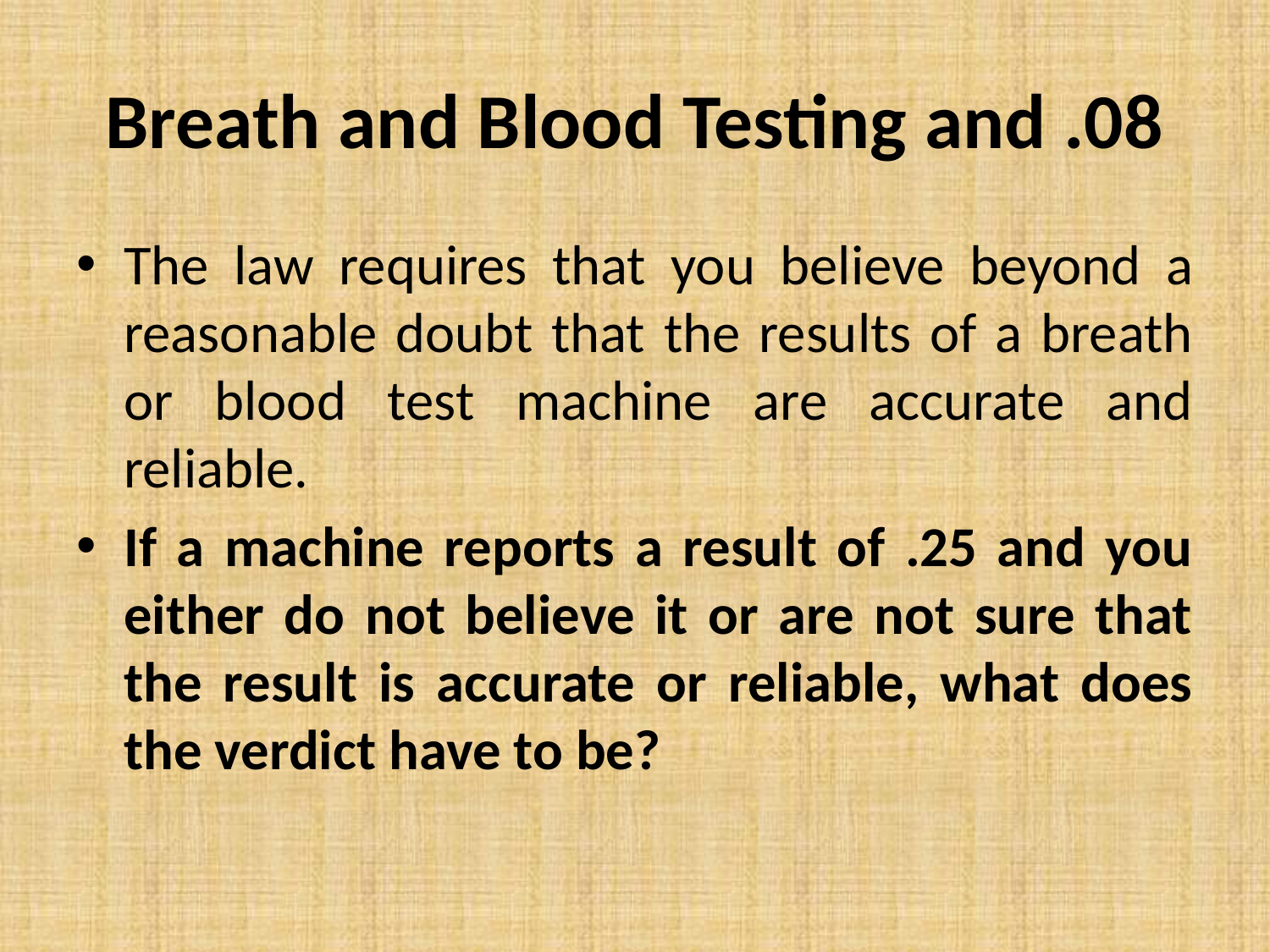

# Breath and Blood Testing and .08
The law requires that you believe beyond a reasonable doubt that the results of a breath or blood test machine are accurate and reliable.
If a machine reports a result of .25 and you either do not believe it or are not sure that the result is accurate or reliable, what does the verdict have to be?